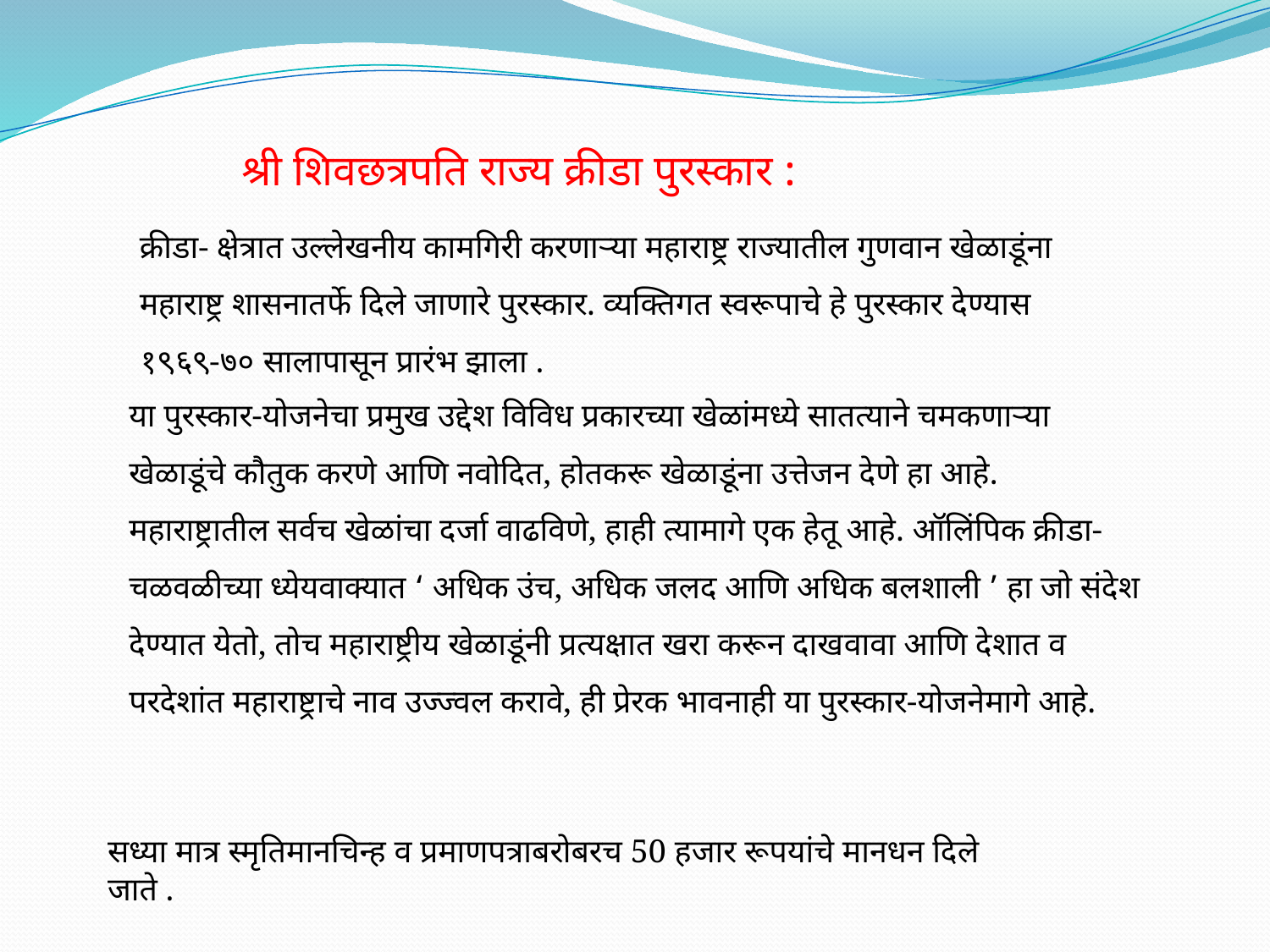

श्री शिवछत्रपति राज्य क्रीडा पुरस्कार :
क्रीडा- क्षेत्रात उल्लेखनीय कामगिरी करणाऱ्या महाराष्ट्र राज्यातील गुणवान खेळाडूंना महाराष्ट्र शासनातर्फे दिले जाणारे पुरस्कार. व्यक्तिगत स्वरूपाचे हे पुरस्कार देण्यास १९६९-७० सालापासून प्रारंभ झाला .
या पुरस्कार-योजनेचा प्रमुख उद्देश विविध प्रकारच्या खेळांमध्ये सातत्याने चमकणाऱ्या खेळाडूंचे कौतुक करणे आणि नवोदित, होतकरू खेळाडूंना उत्तेजन देणे हा आहे. महाराष्ट्रातील सर्वच खेळांचा दर्जा वाढविणे, हाही त्यामागे एक हेतू आहे. ऑलिंपिक क्रीडा-चळवळीच्या ध्येयवाक्यात ‘ अधिक उंच, अधिक जलद आणि अधिक बलशाली ’ हा जो संदेश देण्यात येतो, तोच महाराष्ट्रीय खेळाडूंनी प्रत्यक्षात खरा करून दाखवावा आणि देशात व परदेशांत महाराष्ट्राचे नाव उज्ज्वल करावे, ही प्रेरक भावनाही या पुरस्कार-योजनेमागे आहे.

सध्या मात्र स्मृतिमानचिन्ह व प्रमाणपत्राबरोबरच 50 हजार रूपयांचे मानधन दिले जाते .